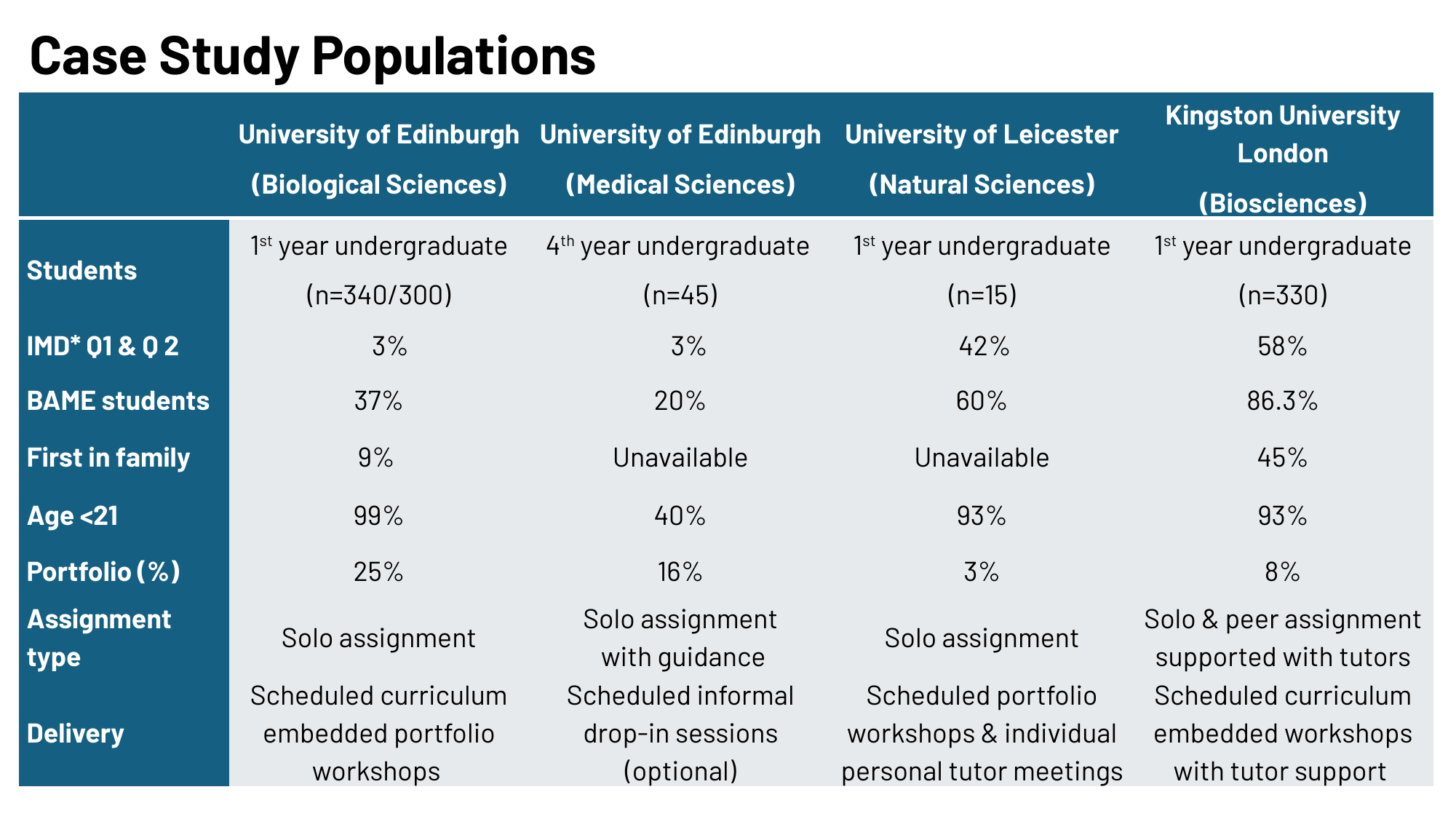

Case Study Populations
|  | University of Edinburgh (Biological Sciences) | University of Edinburgh (Medical Sciences) | University of Leicester (Natural Sciences) | Kingston University London (Biosciences) |
| --- | --- | --- | --- | --- |
| Students | 1st year undergraduate (n=340/300) | 4th year undergraduate (n=45) | 1st year undergraduate (n=15) | 1st year undergraduate (n=330) |
| IMD\* Q1 & Q 2 | 3% | 3% | 42% | 58% |
| BAME students | 37% | 20% | 60% | 86.3% |
| First in family | 9% | Unavailable | Unavailable | 45% |
| Age <21 | 99% | 40% | 93% | 93% |
| Portfolio (%) | 25% | 16% | 3% | 8% |
| Assignment type | Solo assignment | Solo assignment with guidance | Solo assignment | Solo & peer assignment supported with tutors |
| Delivery | Scheduled curriculum embedded portfolio workshops | Scheduled informal drop-in sessions (optional) | Scheduled portfolio workshops & individual personal tutor meetings | Scheduled curriculum embedded workshops with tutor support |